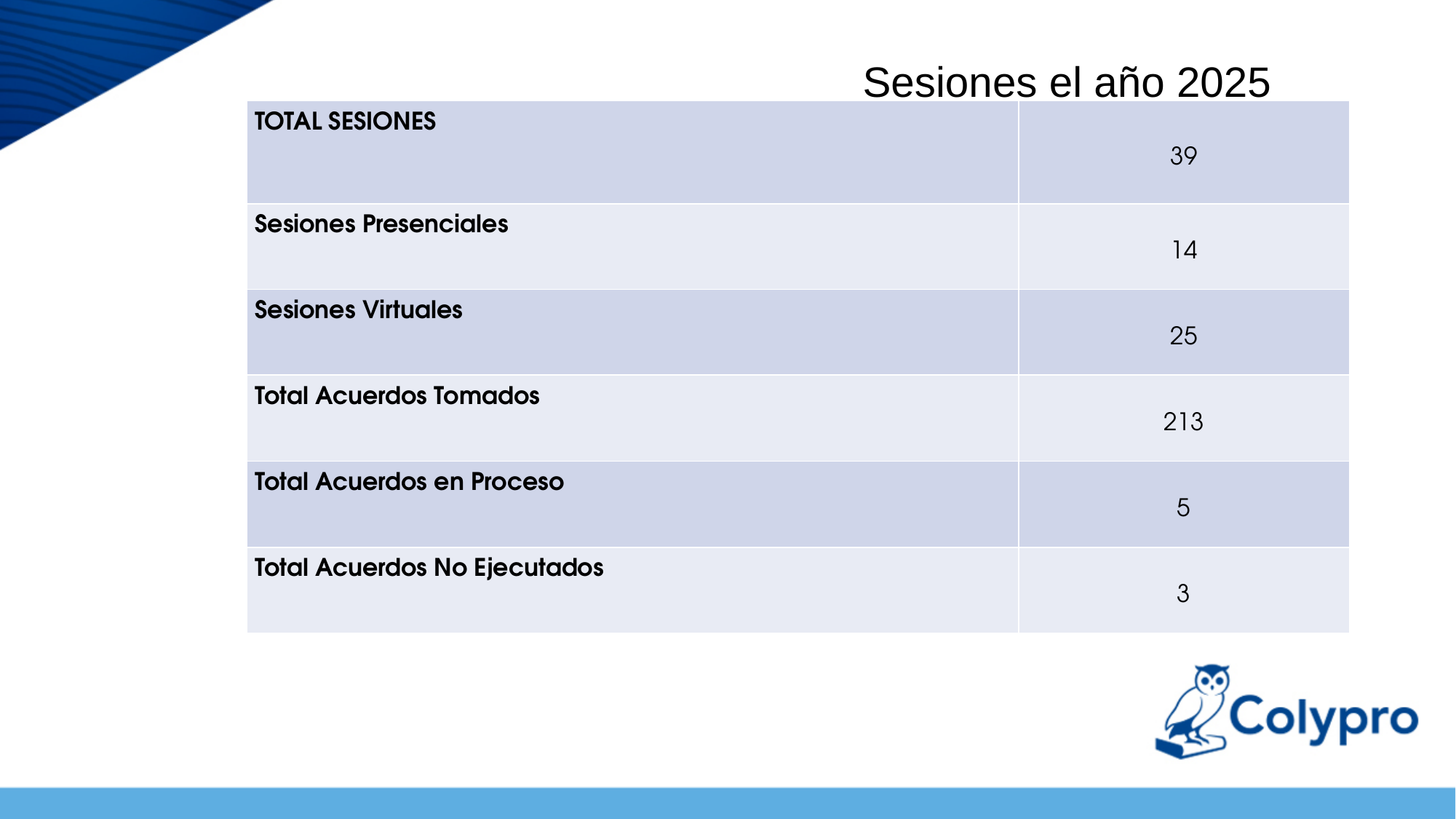

Sesiones el año 2025
| TOTAL SESIONES | 39 |
| --- | --- |
| Sesiones Presenciales | 14 |
| Sesiones Virtuales | 25 |
| Total Acuerdos Tomados | 213 |
| Total Acuerdos en Proceso | 5 |
| Total Acuerdos No Ejecutados | 3 |